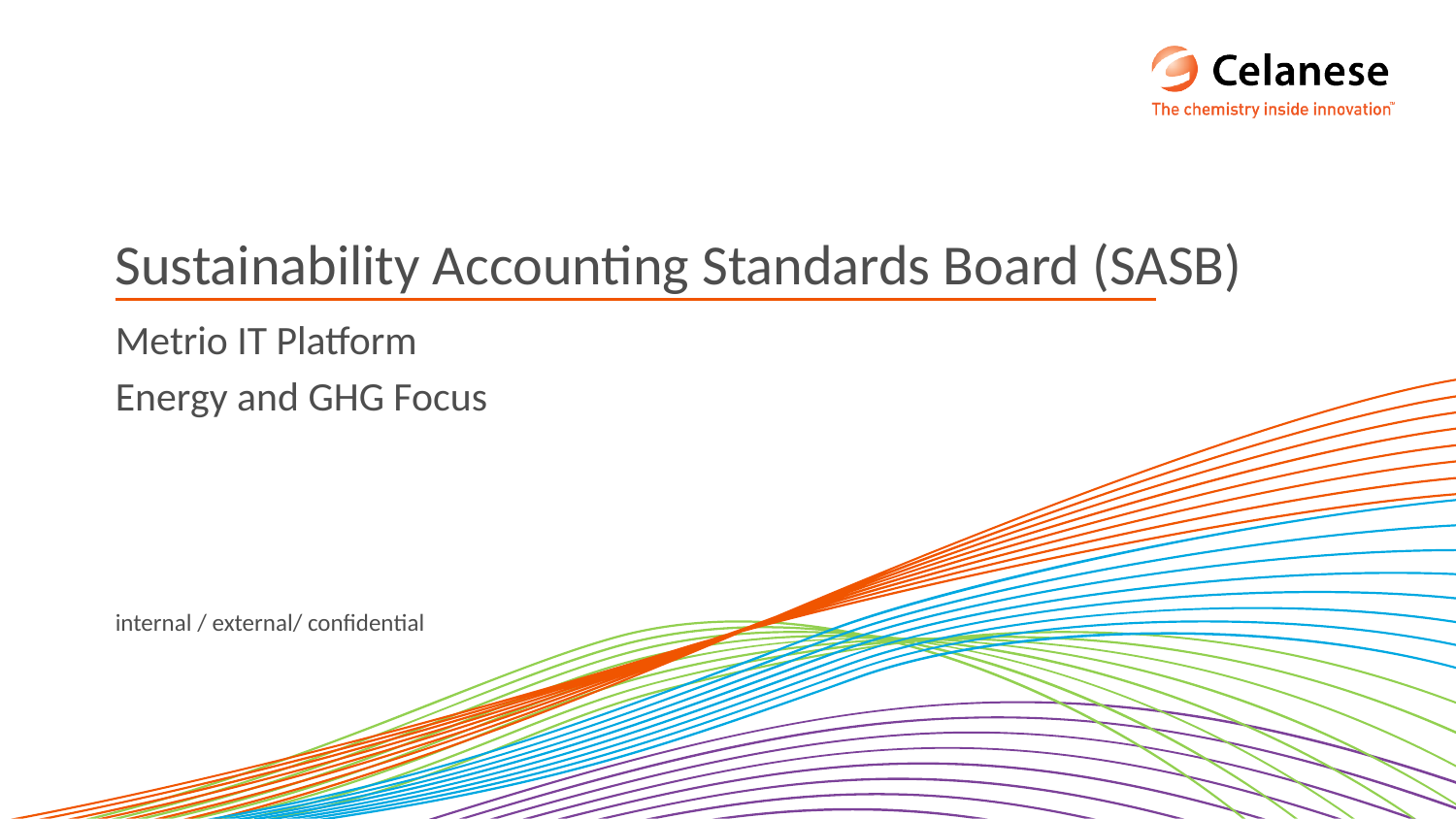

# Sustainability Accounting Standards Board (SASB)
Metrio IT Platform
Energy and GHG Focus
internal / external/ confidential